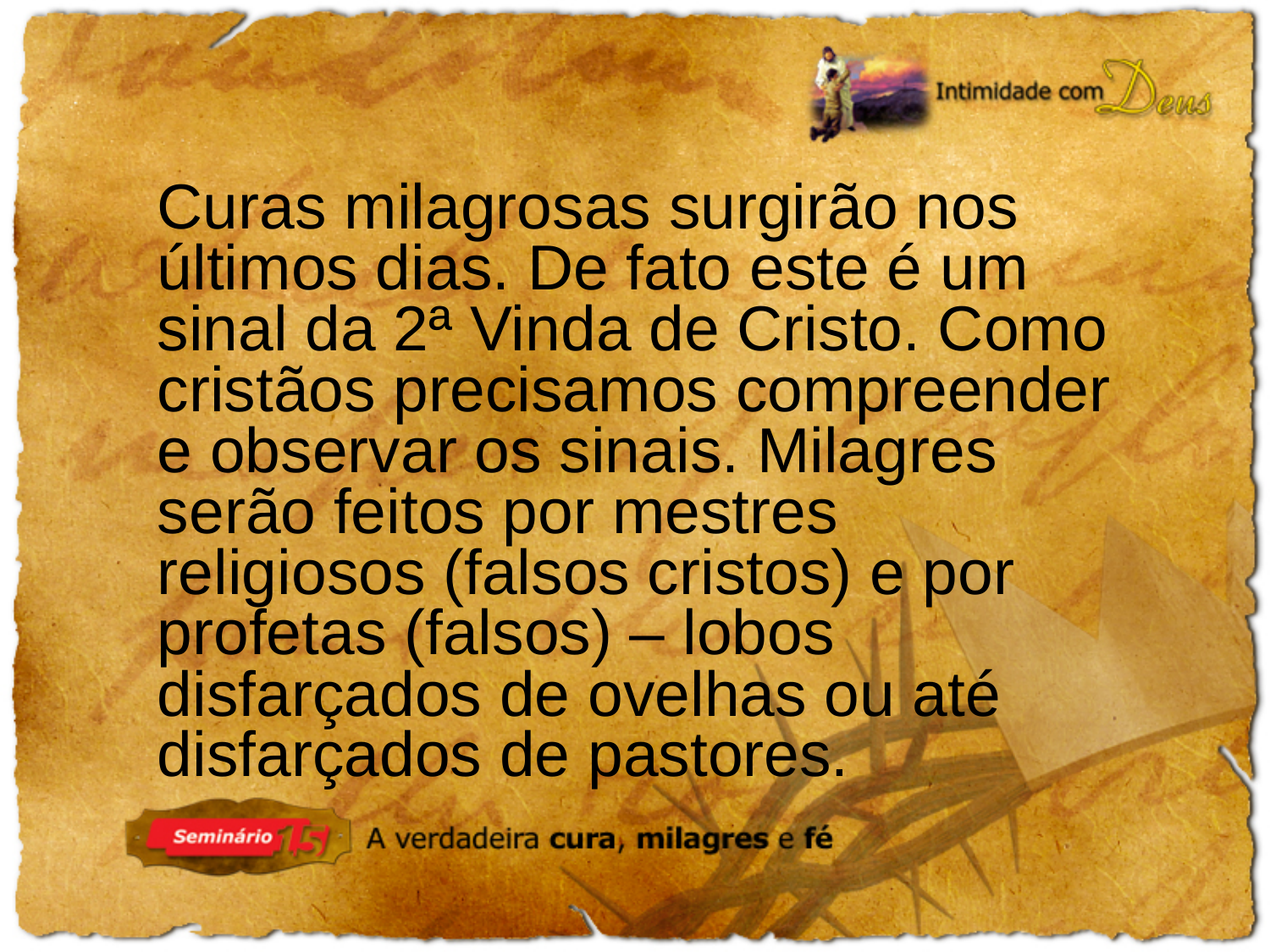

Curas milagrosas surgirão nos últimos dias. De fato este é um sinal da 2ª Vinda de Cristo. Como cristãos precisamos compreender e observar os sinais. Milagres serão feitos por mestres religiosos (falsos cristos) e por profetas (falsos) – lobos disfarçados de ovelhas ou até disfarçados de pastores.